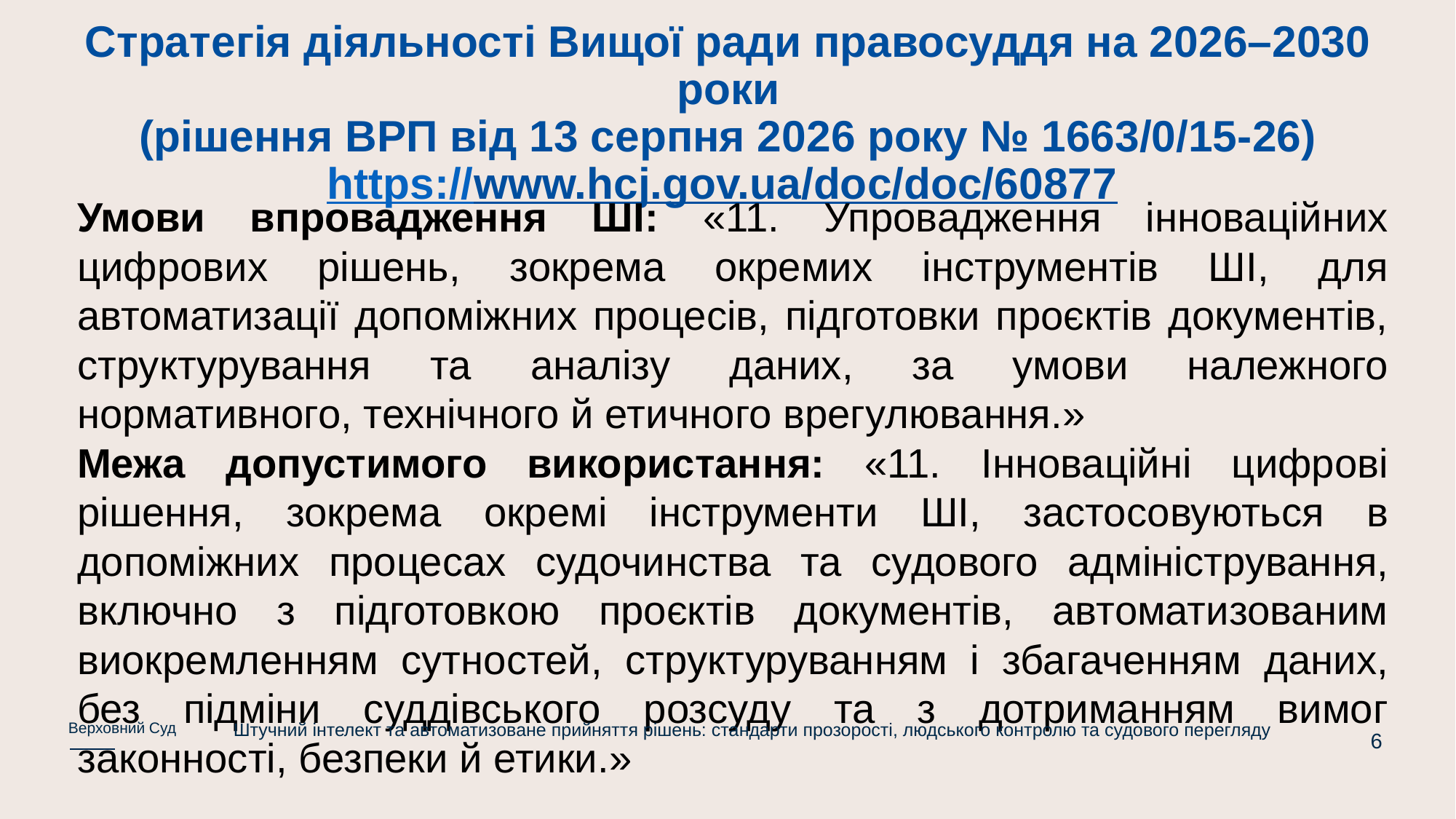

# Стратегія діяльності Вищої ради правосуддя на 2026–2030 роки (рішення ВРП від 13 серпня 2026 року № 1663/0/15-26) https://www.hcj.gov.ua/doc/doc/60877
Умови впровадження ШІ: «11. Упровадження інноваційних цифрових рішень, зокрема окремих інструментів ШІ, для автоматизації допоміжних процесів, підготовки проєктів документів, структурування та аналізу даних, за умови належного нормативного, технічного й етичного врегулювання.»
Межа допустимого використання: «11. Інноваційні цифрові рішення, зокрема окремі інструменти ШІ, застосовуються в допоміжних процесах судочинства та судового адміністрування, включно з підготовкою проєктів документів, автоматизованим виокремленням сутностей, структуруванням і збагаченням даних, без підміни суддівського розсуду та з дотриманням вимог законності, безпеки й етики.»
Штучний інтелект та автоматизоване прийняття рішень: стандарти прозорості, людського контролю та судового перегляду
Верховний Суд
6